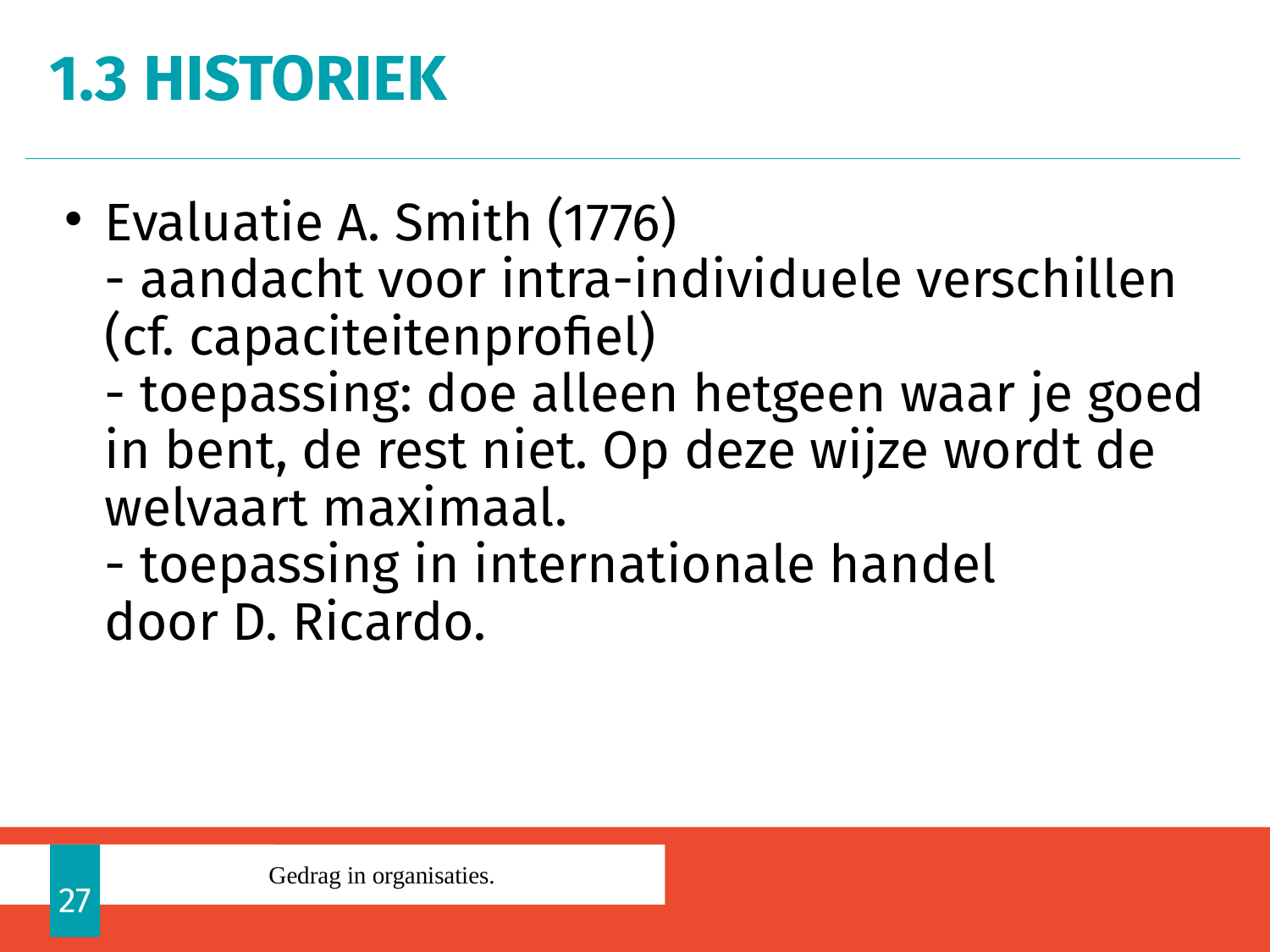

# 1.3 Historiek
Evaluatie A. Smith (1776)
- aandacht voor intra-individuele verschillen (cf. capaciteitenprofiel)
- toepassing: doe alleen hetgeen waar je goed in bent, de rest niet. Op deze wijze wordt de welvaart maximaal.
- toepassing in internationale handel
door D. Ricardo.
27
Gedrag in organisaties.